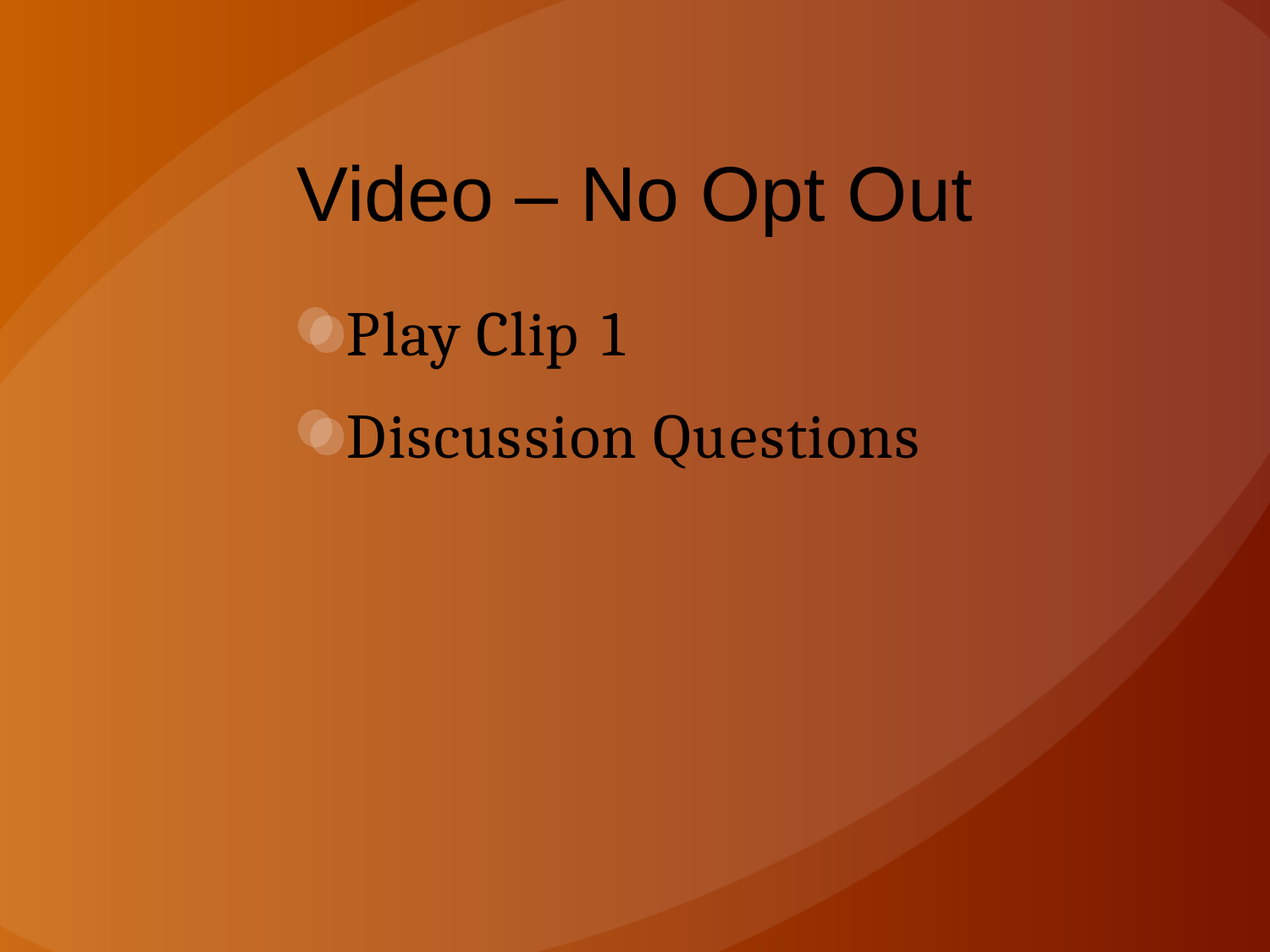

# Video – No Opt Out
Play Clip 1
Discussion Questions